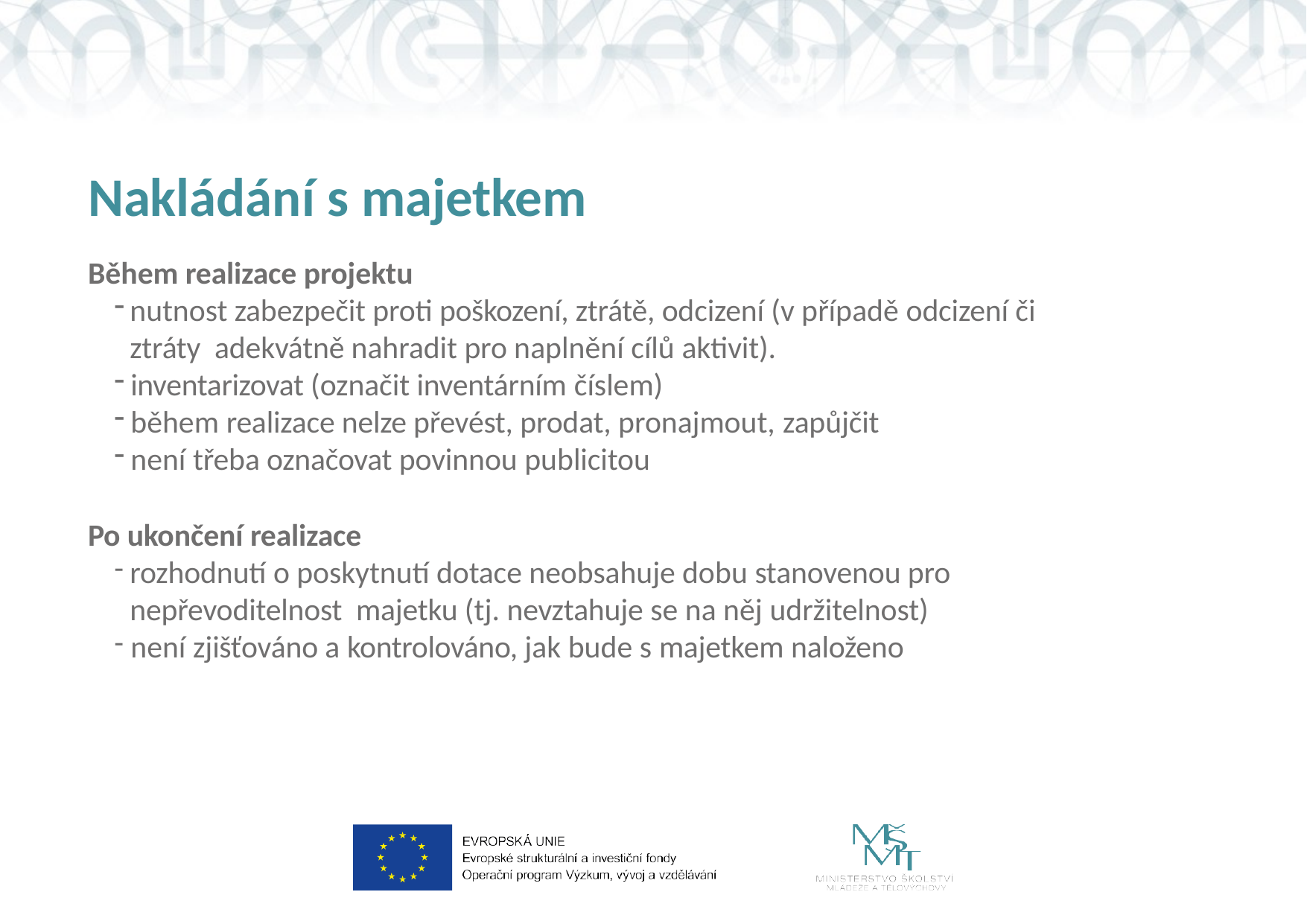

# Nakládání s majetkem
Během realizace projektu
nutnost zabezpečit proti poškození, ztrátě, odcizení (v případě odcizení či ztráty  adekvátně nahradit pro naplnění cílů aktivit).
inventarizovat (označit inventárním číslem)
během realizace nelze převést, prodat, pronajmout, zapůjčit
není třeba označovat povinnou publicitou

Po ukončení realizace
rozhodnutí o poskytnutí dotace neobsahuje dobu stanovenou pro nepřevoditelnost  majetku (tj. nevztahuje se na něj udržitelnost)
není zjišťováno a kontrolováno, jak bude s majetkem naloženo